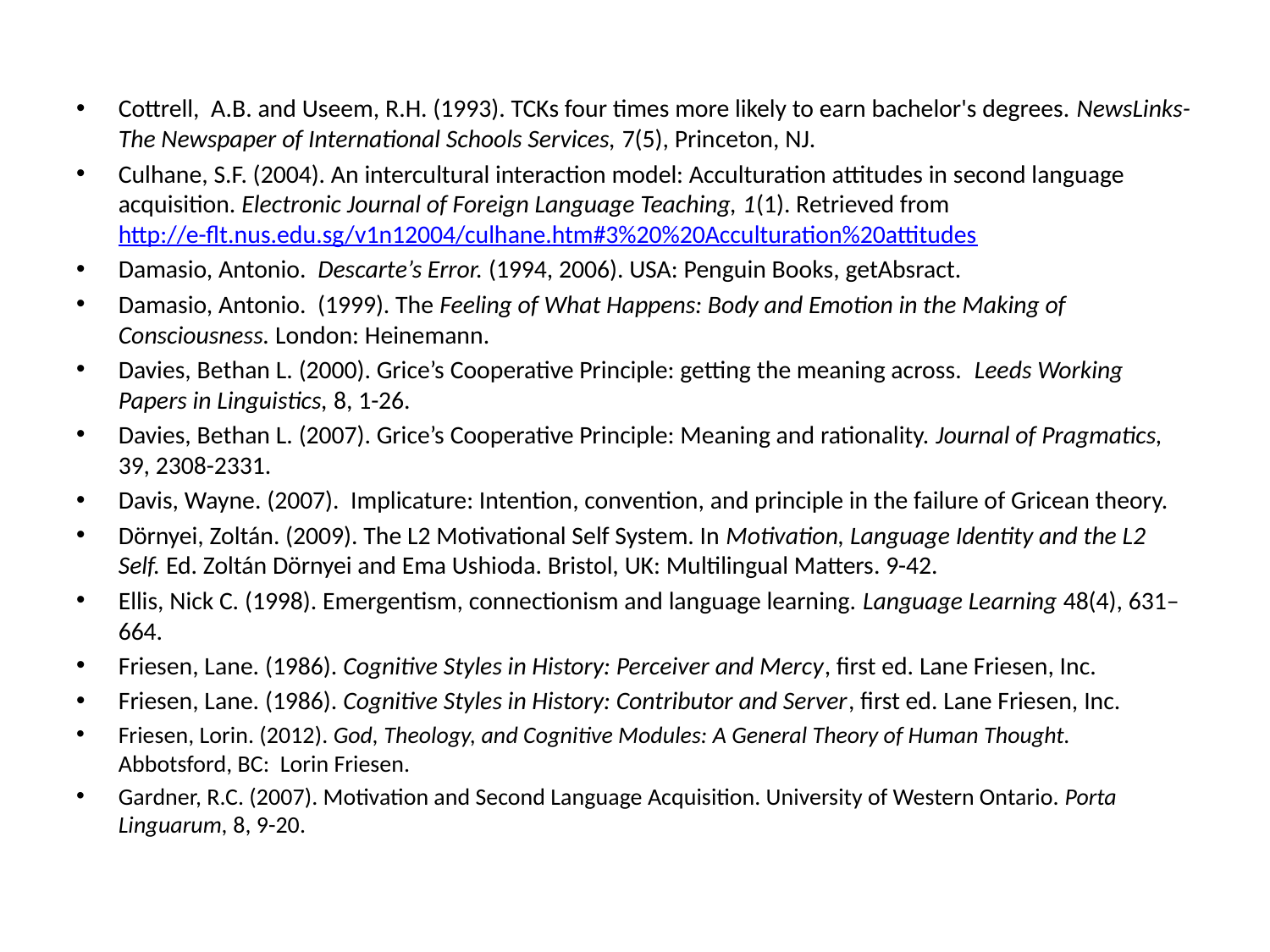

Cottrell,  A.B. and Useem, R.H. (1993). TCKs four times more likely to earn bachelor's degrees. NewsLinks-The Newspaper of International Schools Services, 7(5), Princeton, NJ.
Culhane, S.F. (2004). An intercultural interaction model: Acculturation attitudes in second language  acquisition. Electronic Journal of Foreign Language Teaching, 1(1). Retrieved from http://e-flt.nus.edu.sg/v1n12004/culhane.htm#3%20%20Acculturation%20attitudes
Damasio, Antonio.  Descarte’s Error. (1994, 2006). USA: Penguin Books, getAbsract.
Damasio, Antonio.  (1999). The Feeling of What Happens: Body and Emotion in the Making of Consciousness. London: Heinemann.
Davies, Bethan L. (2000). Grice’s Cooperative Principle: getting the meaning across.  Leeds Working Papers in Linguistics, 8, 1-26.
Davies, Bethan L. (2007). Grice’s Cooperative Principle: Meaning and rationality. Journal of Pragmatics, 39, 2308-2331.
Davis, Wayne. (2007).  Implicature: Intention, convention, and principle in the failure of Gricean theory.
Dörnyei, Zoltán. (2009). The L2 Motivational Self System. In Motivation, Language Identity and the L2 Self. Ed. Zoltán Dörnyei and Ema Ushioda. Bristol, UK: Multilingual Matters. 9-42.
Ellis, Nick C. (1998). Emergentism, connectionism and language learning. Language Learning 48(4), 631–664.
Friesen, Lane. (1986). Cognitive Styles in History: Perceiver and Mercy, first ed. Lane Friesen, Inc.
Friesen, Lane. (1986). Cognitive Styles in History: Contributor and Server, first ed. Lane Friesen, Inc.
Friesen, Lorin. (2012). God, Theology, and Cognitive Modules: A General Theory of Human Thought.  Abbotsford, BC:  Lorin Friesen.
Gardner, R.C. (2007). Motivation and Second Language Acquisition. University of Western Ontario. Porta Linguarum, 8, 9-20.